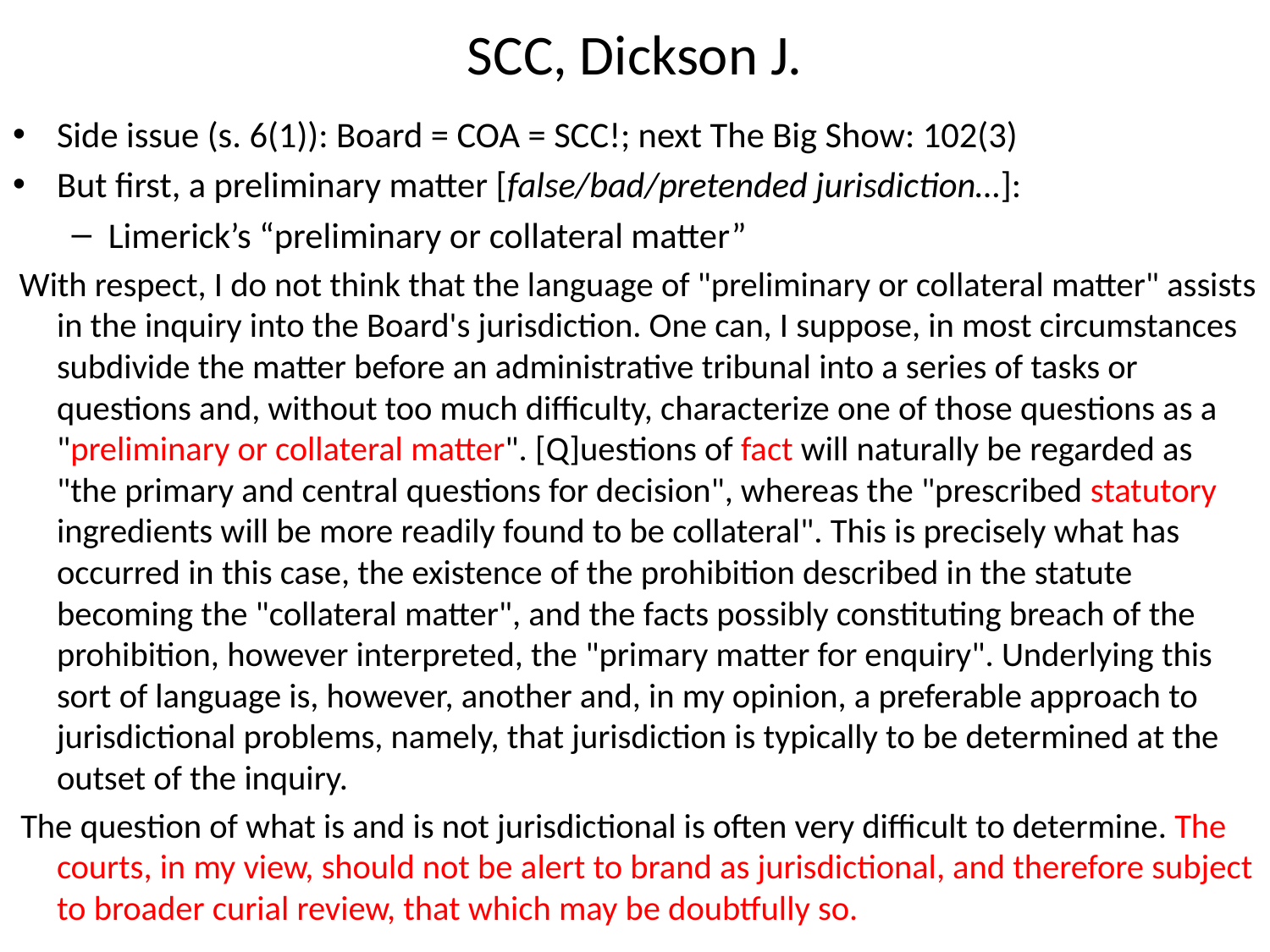

# SCC, Dickson J.
Side issue (s. 6(1)): Board = COA = SCC!; next The Big Show: 102(3)
But first, a preliminary matter [false/bad/pretended jurisdiction…]:
Limerick’s “preliminary or collateral matter”
 With respect, I do not think that the language of "preliminary or collateral matter" assists in the inquiry into the Board's jurisdiction. One can, I suppose, in most circumstances subdivide the matter before an administrative tribunal into a series of tasks or questions and, without too much difficulty, characterize one of those questions as a "preliminary or collateral matter". [Q]uestions of fact will naturally be regarded as "the primary and central questions for decision", whereas the "prescribed statutory ingredients will be more readily found to be collateral". This is precisely what has occurred in this case, the existence of the prohibition described in the statute becoming the "collateral matter", and the facts possibly constituting breach of the prohibition, however interpreted, the "primary matter for enquiry". Underlying this sort of language is, however, another and, in my opinion, a preferable approach to jurisdictional problems, namely, that jurisdiction is typically to be determined at the outset of the inquiry.
 The question of what is and is not jurisdictional is often very difficult to determine. The courts, in my view, should not be alert to brand as jurisdictional, and therefore subject to broader curial review, that which may be doubtfully so.